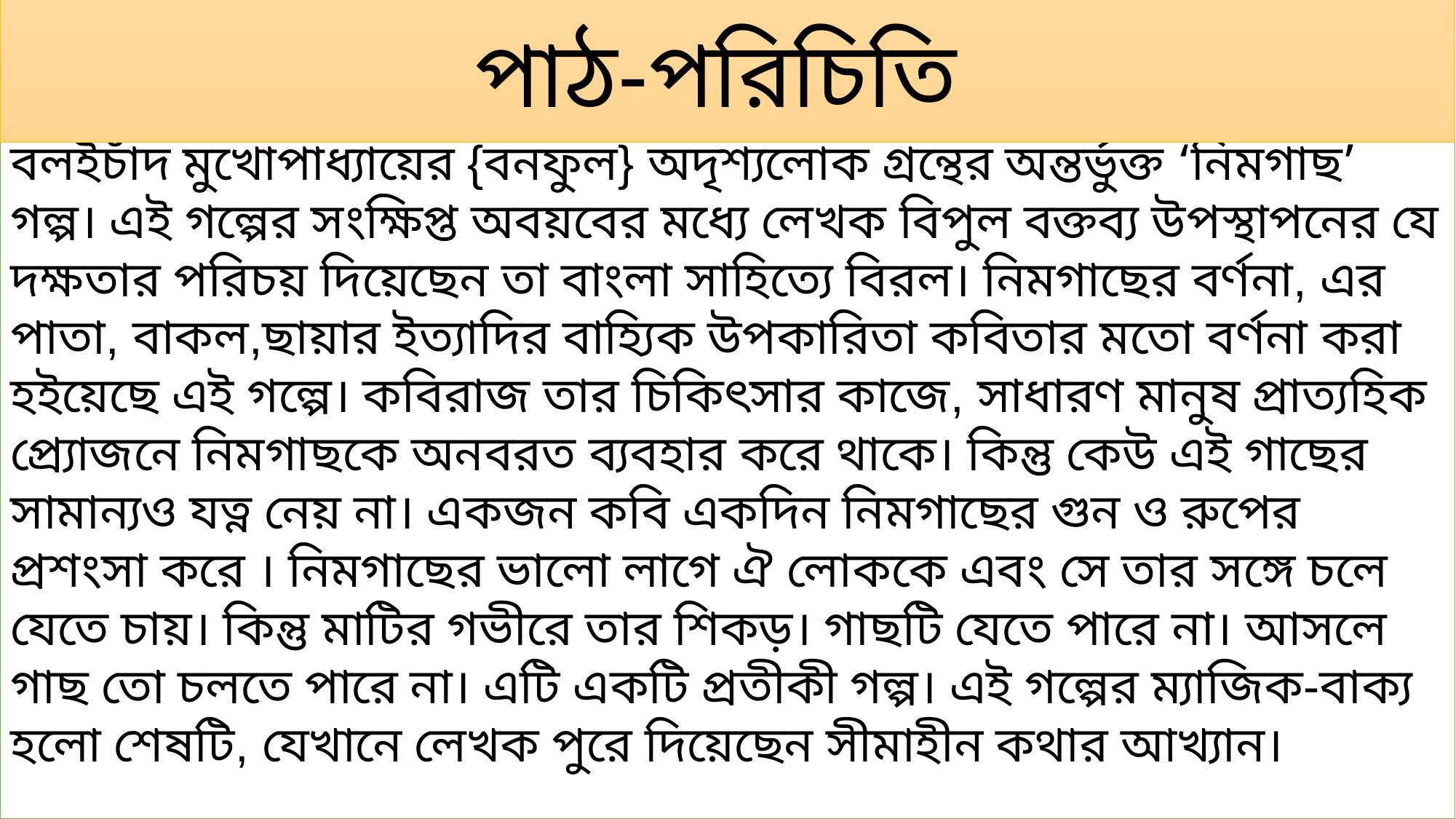

পাঠ-পরিচিতি
বলইচাঁদ মুখোপাধ্যায়ের {বনফুল} অদৃশ্যলোক গ্রন্থের অন্তর্ভুক্ত ‘নিমগাছ’ গল্প। এই গল্পের সংক্ষিপ্ত অবয়বের মধ্যে লেখক বিপুল বক্তব্য উপস্থাপনের যে দক্ষতার পরিচয় দিয়েছেন তা বাংলা সাহিত্যে বিরল। নিমগাছের বর্ণনা, এর পাতা, বাকল,ছায়ার ইত্যাদির বাহ্যিক উপকারিতা কবিতার মতো বর্ণনা করা হইয়েছে এই গল্পে। কবিরাজ তার চিকিৎসার কাজে, সাধারণ মানুষ প্রাত্যহিক প্র্যোজনে নিমগাছকে অনবরত ব্যবহার করে থাকে। কিন্তু কেউ এই গাছের সামান্যও যত্ন নেয় না। একজন কবি একদিন নিমগাছের গুন ও রুপের প্রশংসা করে । নিমগাছের ভালো লাগে ঐ লোককে এবং সে তার সঙ্গে চলে যেতে চায়। কিন্তু মাটির গভীরে তার শিকড়। গাছটি যেতে পারে না। আসলে গাছ তো চলতে পারে না। এটি একটি প্রতীকী গল্প। এই গল্পের ম্যাজিক-বাক্য হলো শেষটি, যেখানে লেখক পুরে দিয়েছেন সীমাহীন কথার আখ্যান।